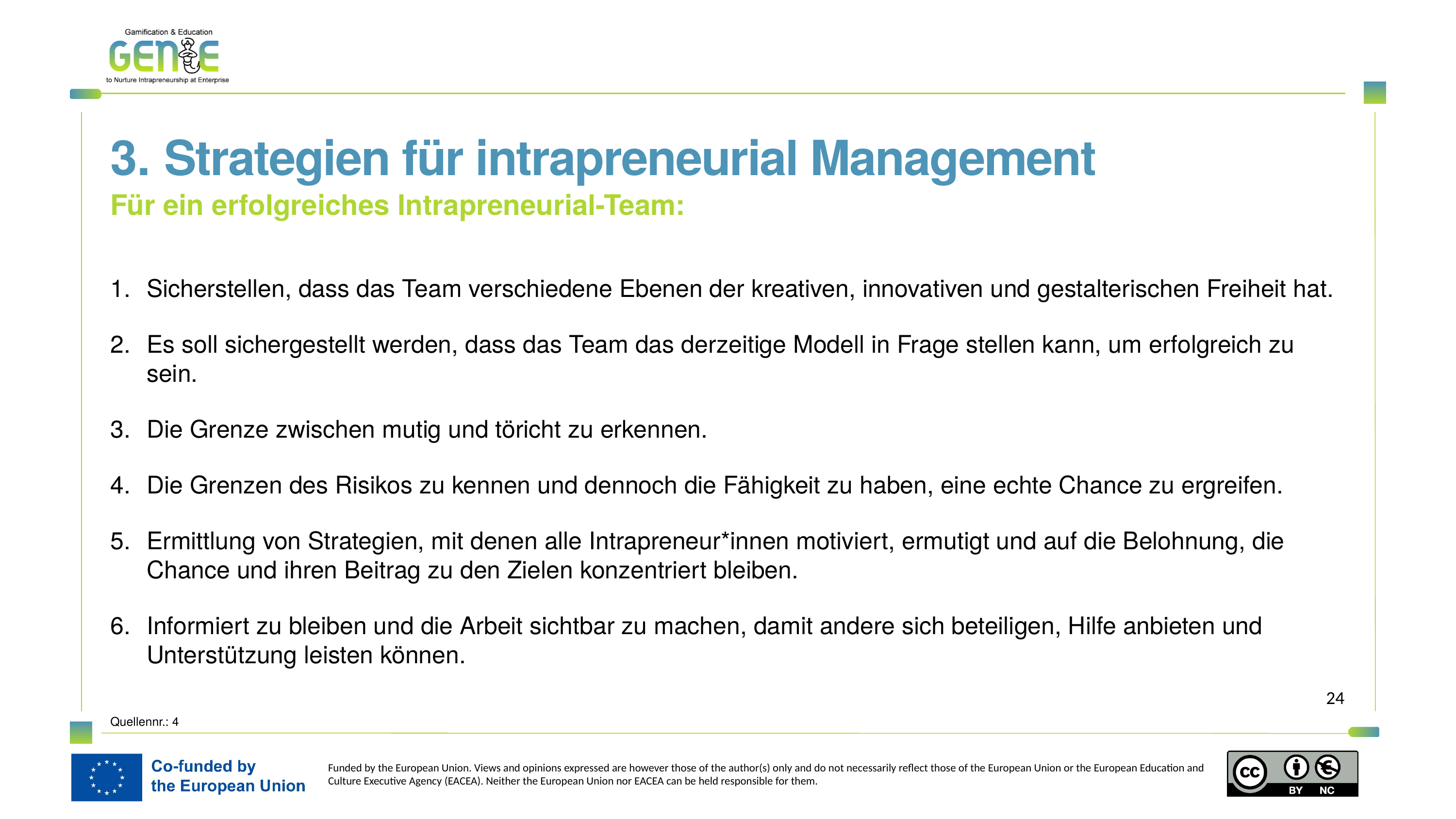

3. Strategien für intrapreneurial Management

Für ein erfolgreiches Intrapreneurial-Team:
Sicherstellen, dass das Team verschiedene Ebenen der kreativen, innovativen und gestalterischen Freiheit hat.

Es soll sichergestellt werden, dass das Team das derzeitige Modell in Frage stellen kann, um erfolgreich zu sein.

Die Grenze zwischen mutig und töricht zu erkennen.

Die Grenzen des Risikos zu kennen und dennoch die Fähigkeit zu haben, eine echte Chance zu ergreifen.

Ermittlung von Strategien, mit denen alle Intrapreneur*innen motiviert, ermutigt und auf die Belohnung, die Chance und ihren Beitrag zu den Zielen konzentriert bleiben.

Informiert zu bleiben und die Arbeit sichtbar zu machen, damit andere sich beteiligen, Hilfe anbieten und Unterstützung leisten können.
Quellennr.: 4